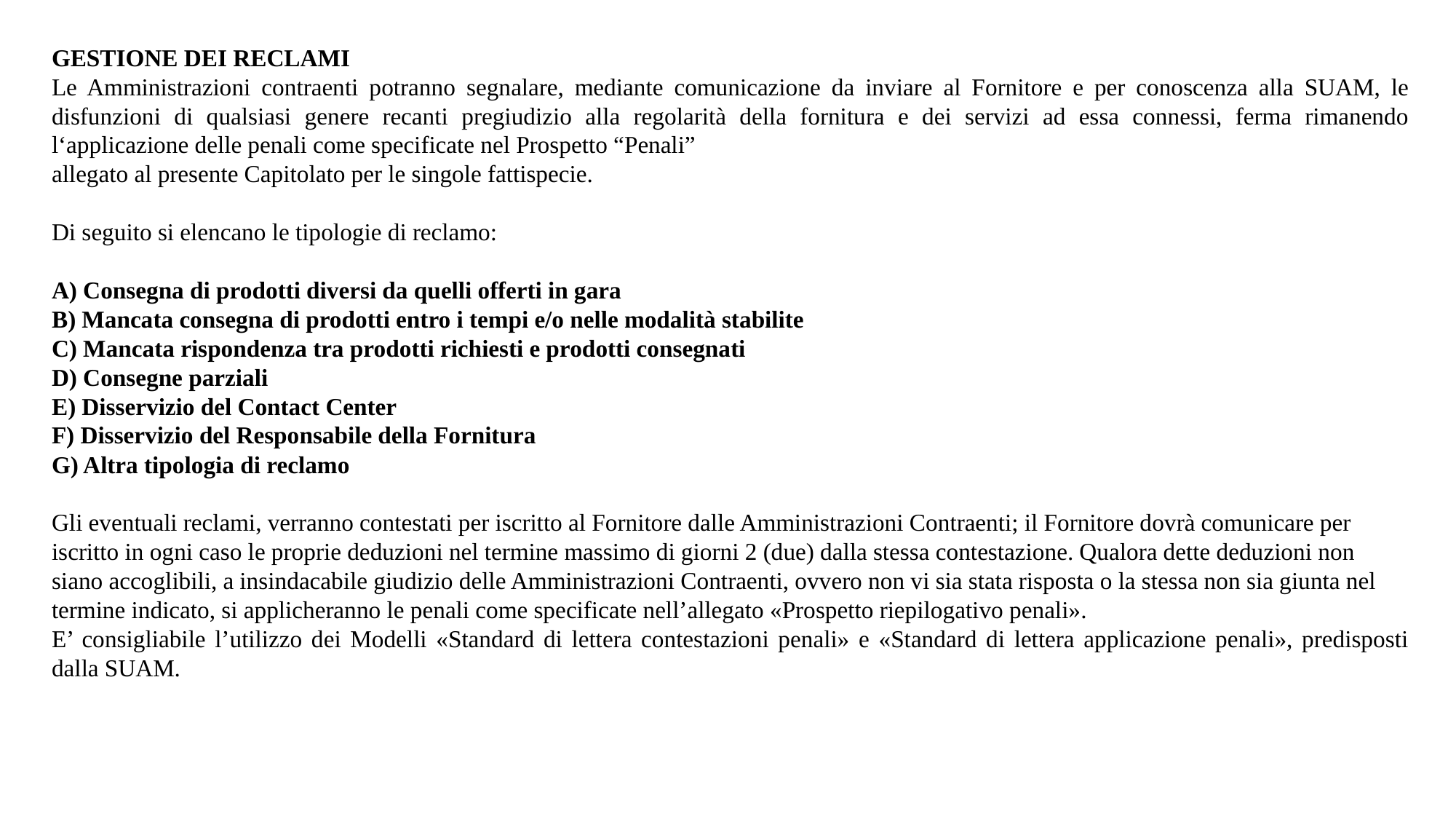

#
GESTIONE DEI RECLAMI
Le Amministrazioni contraenti potranno segnalare, mediante comunicazione da inviare al Fornitore e per conoscenza alla SUAM, le disfunzioni di qualsiasi genere recanti pregiudizio alla regolarità della fornitura e dei servizi ad essa connessi, ferma rimanendo l‘applicazione delle penali come specificate nel Prospetto “Penali”
allegato al presente Capitolato per le singole fattispecie.

Di seguito si elencano le tipologie di reclamo:

A) Consegna di prodotti diversi da quelli offerti in gara
B) Mancata consegna di prodotti entro i tempi e/o nelle modalità stabilite
C) Mancata rispondenza tra prodotti richiesti e prodotti consegnati
D) Consegne parziali
E) Disservizio del Contact Center
F) Disservizio del Responsabile della Fornitura
G) Altra tipologia di reclamo

Gli eventuali reclami, verranno contestati per iscritto al Fornitore dalle Amministrazioni Contraenti; il Fornitore dovrà comunicare per iscritto in ogni caso le proprie deduzioni nel termine massimo di giorni 2 (due) dalla stessa contestazione. Qualora dette deduzioni non siano accoglibili, a insindacabile giudizio delle Amministrazioni Contraenti, ovvero non vi sia stata risposta o la stessa non sia giunta nel termine indicato, si applicheranno le penali come specificate nell’allegato «Prospetto riepilogativo penali».
E’ consigliabile l’utilizzo dei Modelli «Standard di lettera contestazioni penali» e «Standard di lettera applicazione penali», predisposti dalla SUAM.